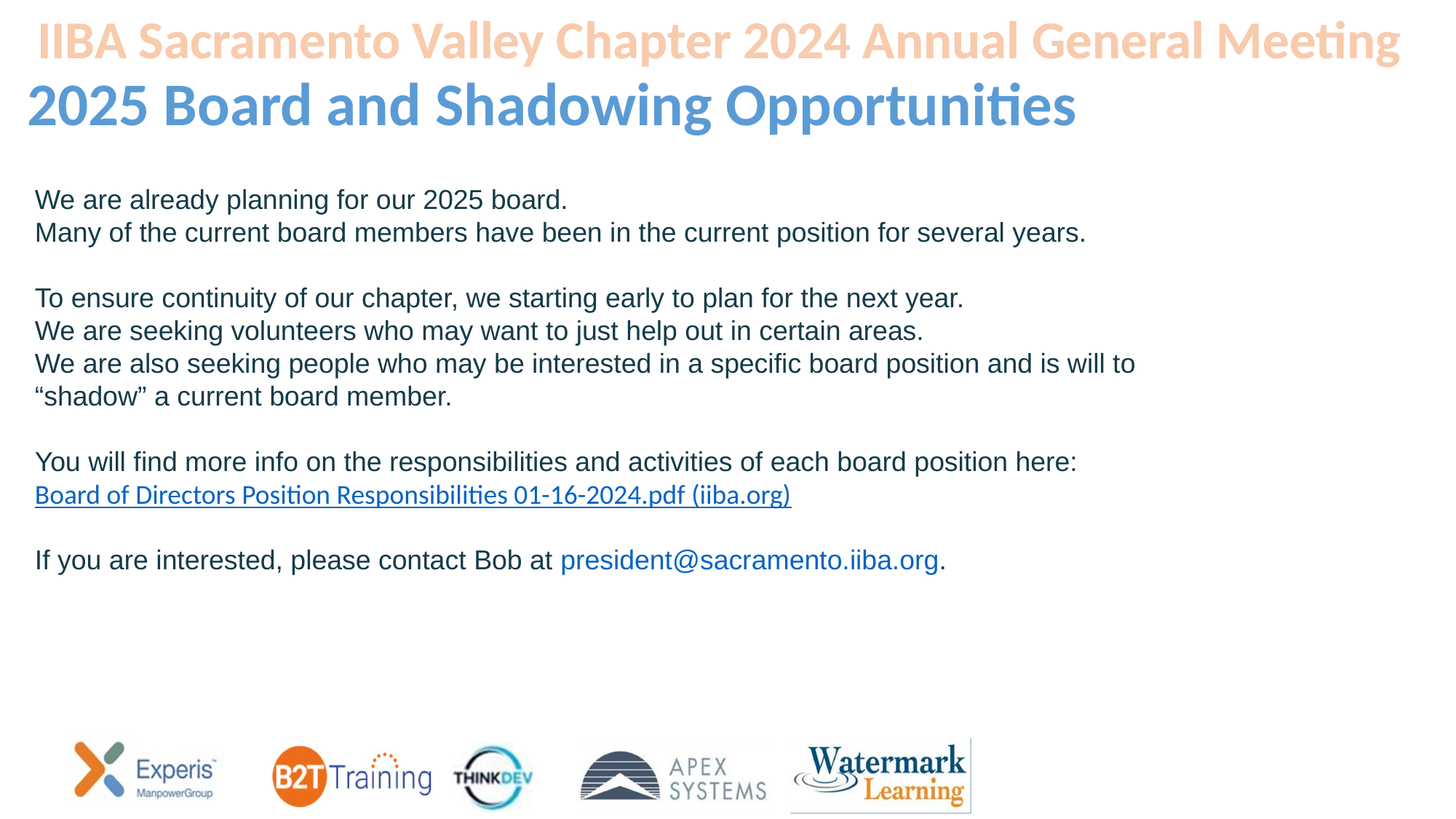

2025 Board and Shadowing Opportunities
We are already planning for our 2025 board.
Many of the current board members have been in the current position for several years.

To ensure continuity of our chapter, we starting early to plan for the next year.
We are seeking volunteers who may want to just help out in certain areas.
We are also seeking people who may be interested in a specific board position and is will to “shadow” a current board member.

You will find more info on the responsibilities and activities of each board position here:
Board of Directors Position Responsibilities 01-16-2024.pdf (iiba.org)

If you are interested, please contact Bob at president@sacramento.iiba.org.